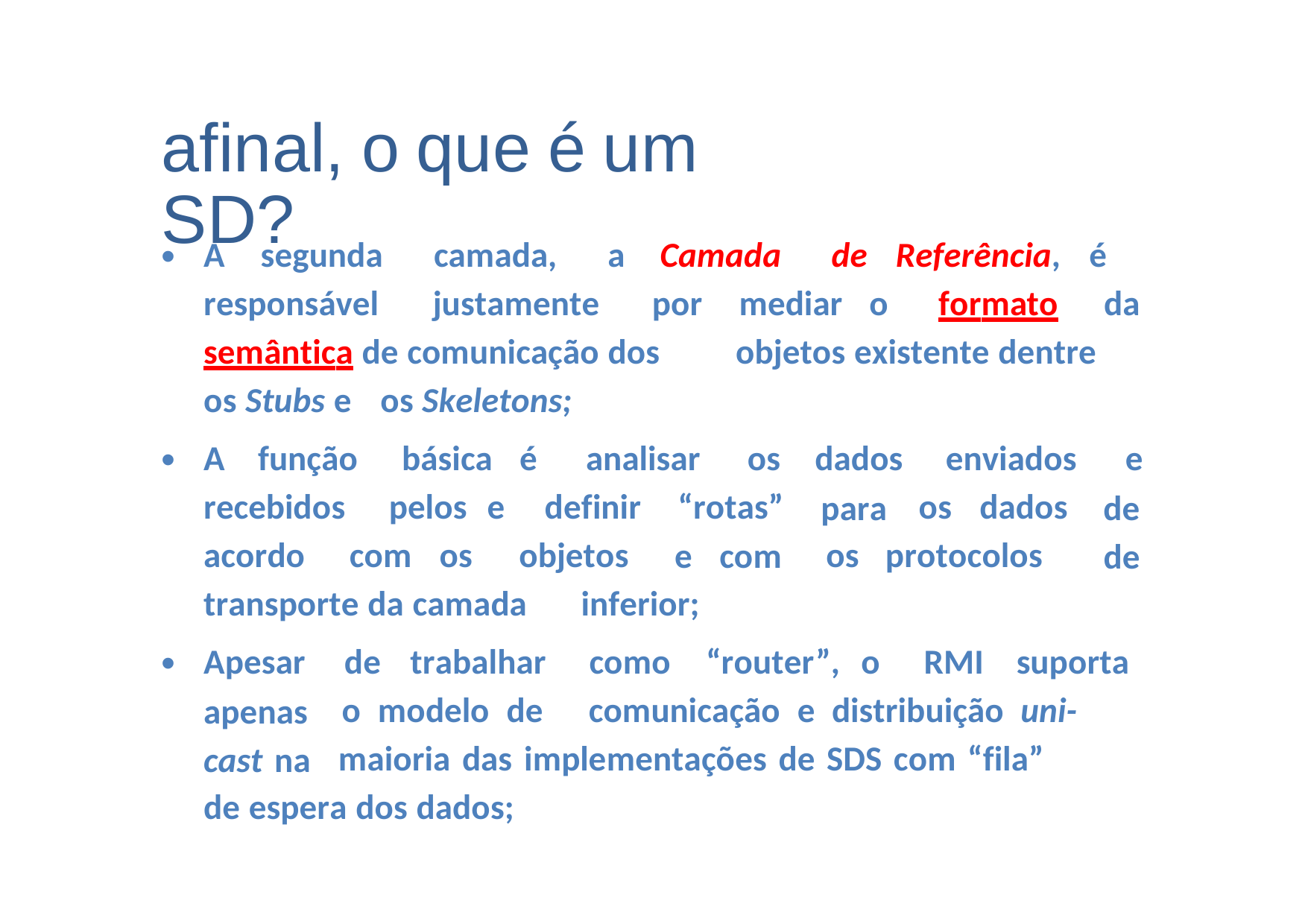

afinal, o que é um SD?
•
A
segunda
camada,
a
Camada
de   Referência,   é
responsável
justamente
por
mediar  o
formato
da
semântica de comunicação dos
objetos existente dentre
os Stubs e
os Skeletons;
•
A
função
básica  é
analisar
os
dados
para
enviados
e
de
de
recebidos
pelos  e
definir
“rotas”
e  com
os
dados
acordo
com  os
objetos
os   protocolos
transporte da camada
inferior;
•
Apesar
apenas
cast na
de
trabalhar
como
“router”,  o
RMI
suporta
o modelo de
comunicação e distribuição uni-
maioria das implementações de SDS com “fila”
de espera dos dados;